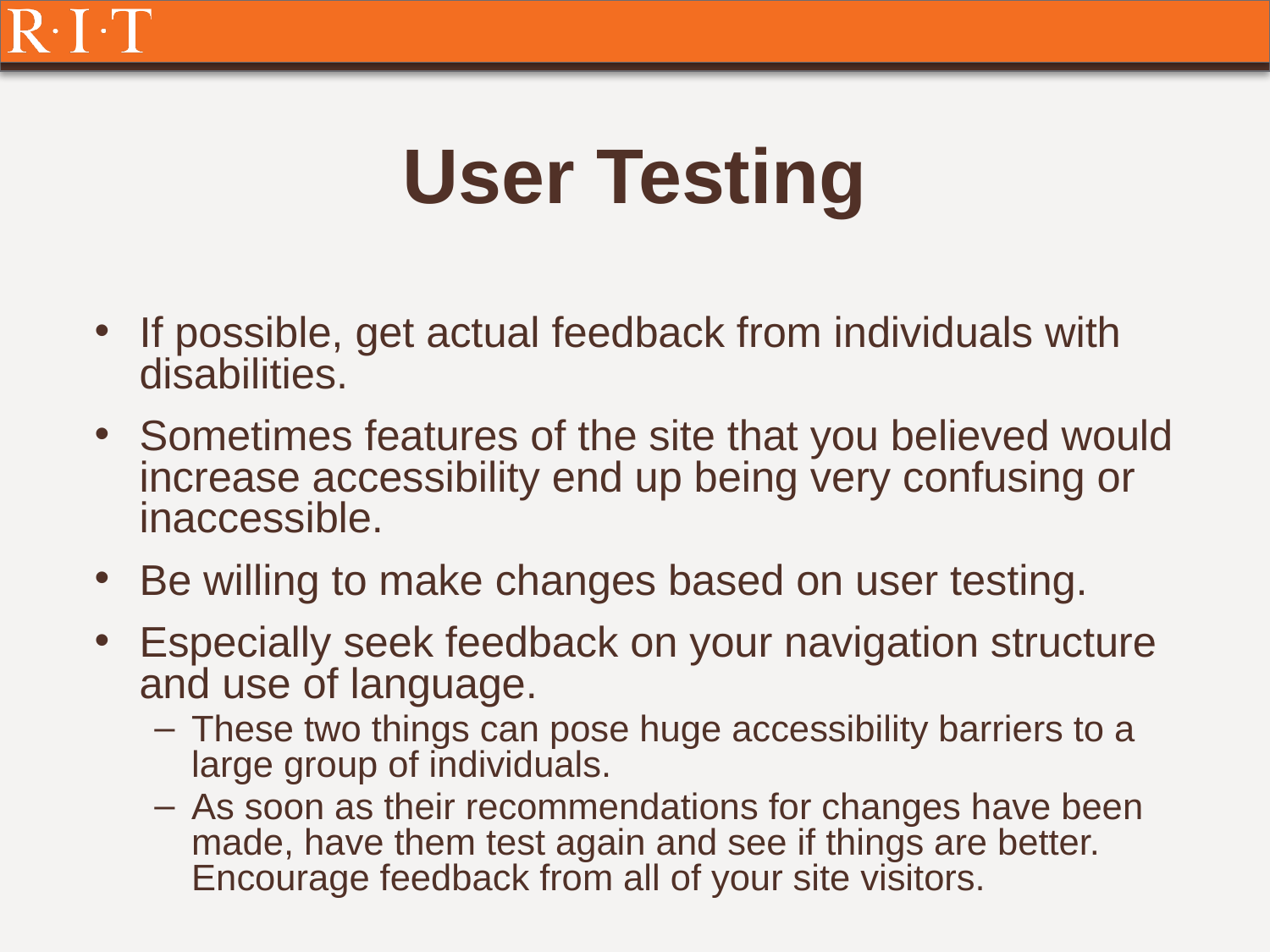

# User Testing
If possible, get actual feedback from individuals with disabilities.
Sometimes features of the site that you believed would increase accessibility end up being very confusing or inaccessible.
Be willing to make changes based on user testing.
Especially seek feedback on your navigation structure and use of language.
These two things can pose huge accessibility barriers to a large group of individuals.
As soon as their recommendations for changes have been made, have them test again and see if things are better. Encourage feedback from all of your site visitors.